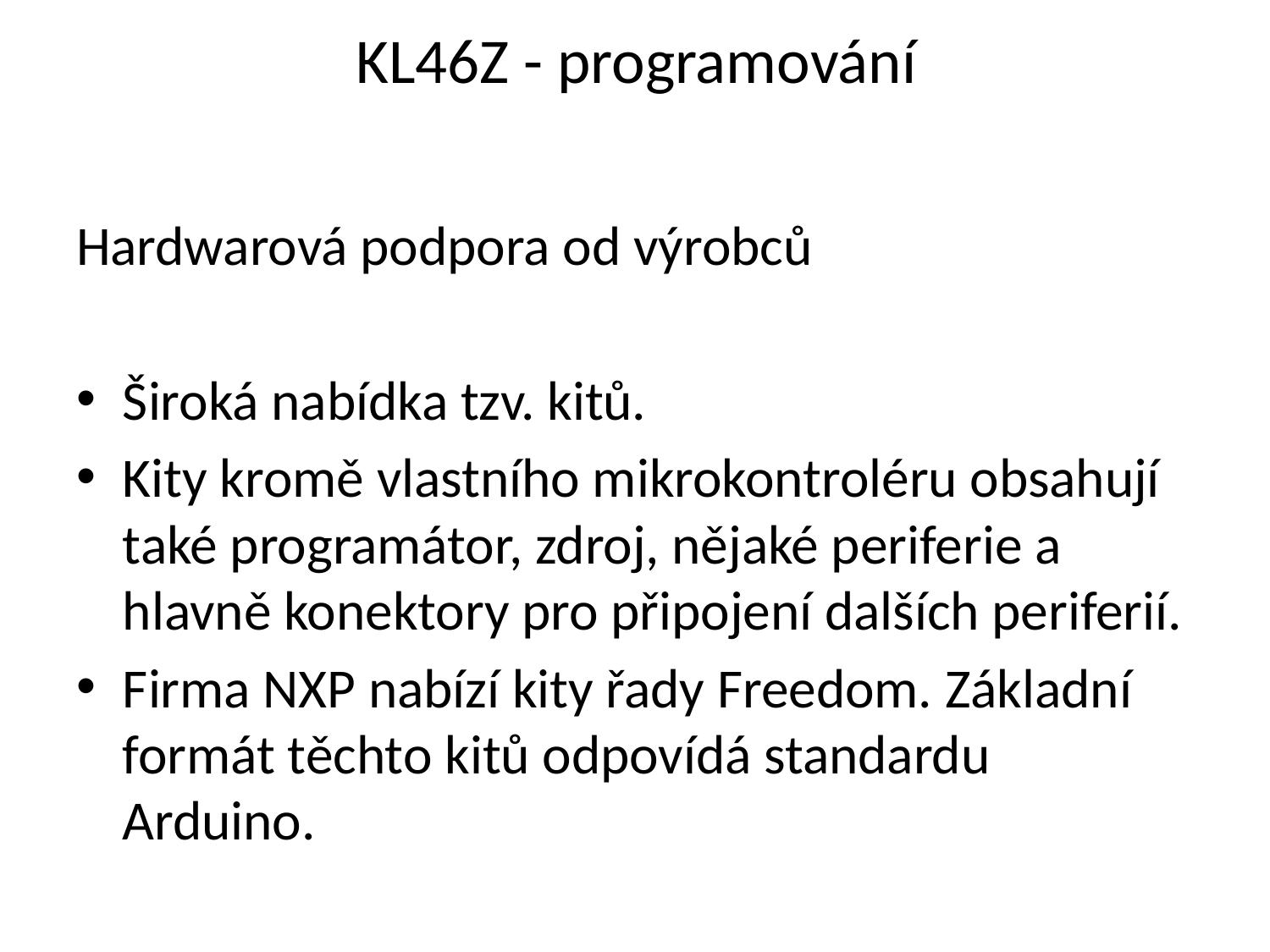

# KL46Z - programování

Hardwarová podpora od výrobců

Široká nabídka tzv. kitů.
Kity kromě vlastního mikrokontroléru obsahují také programátor, zdroj, nějaké periferie a hlavně konektory pro připojení dalších periferií.
Firma NXP nabízí kity řady Freedom. Základní formát těchto kitů odpovídá standardu Arduino.